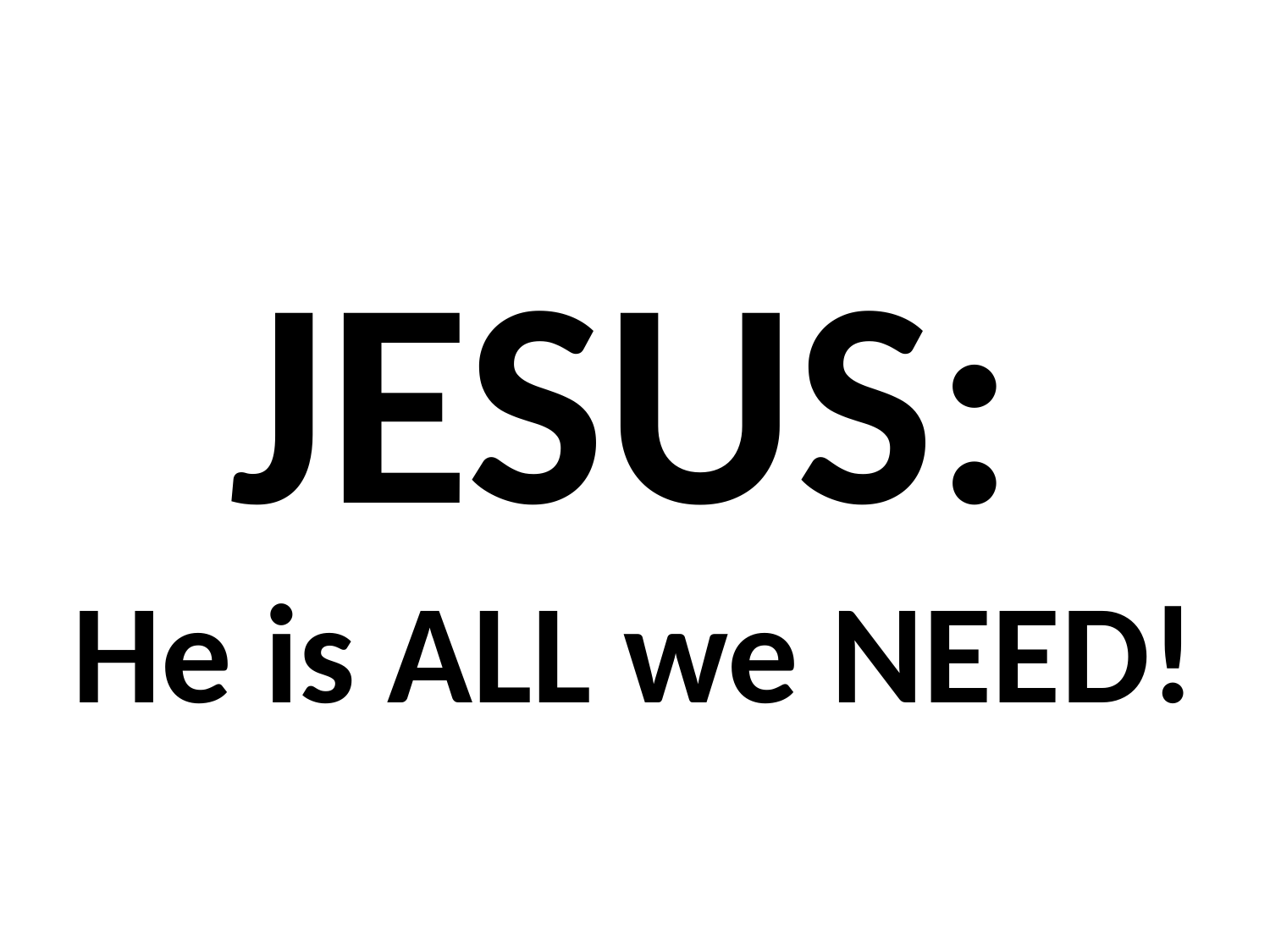

# JESUS: He is ALL we NEED!